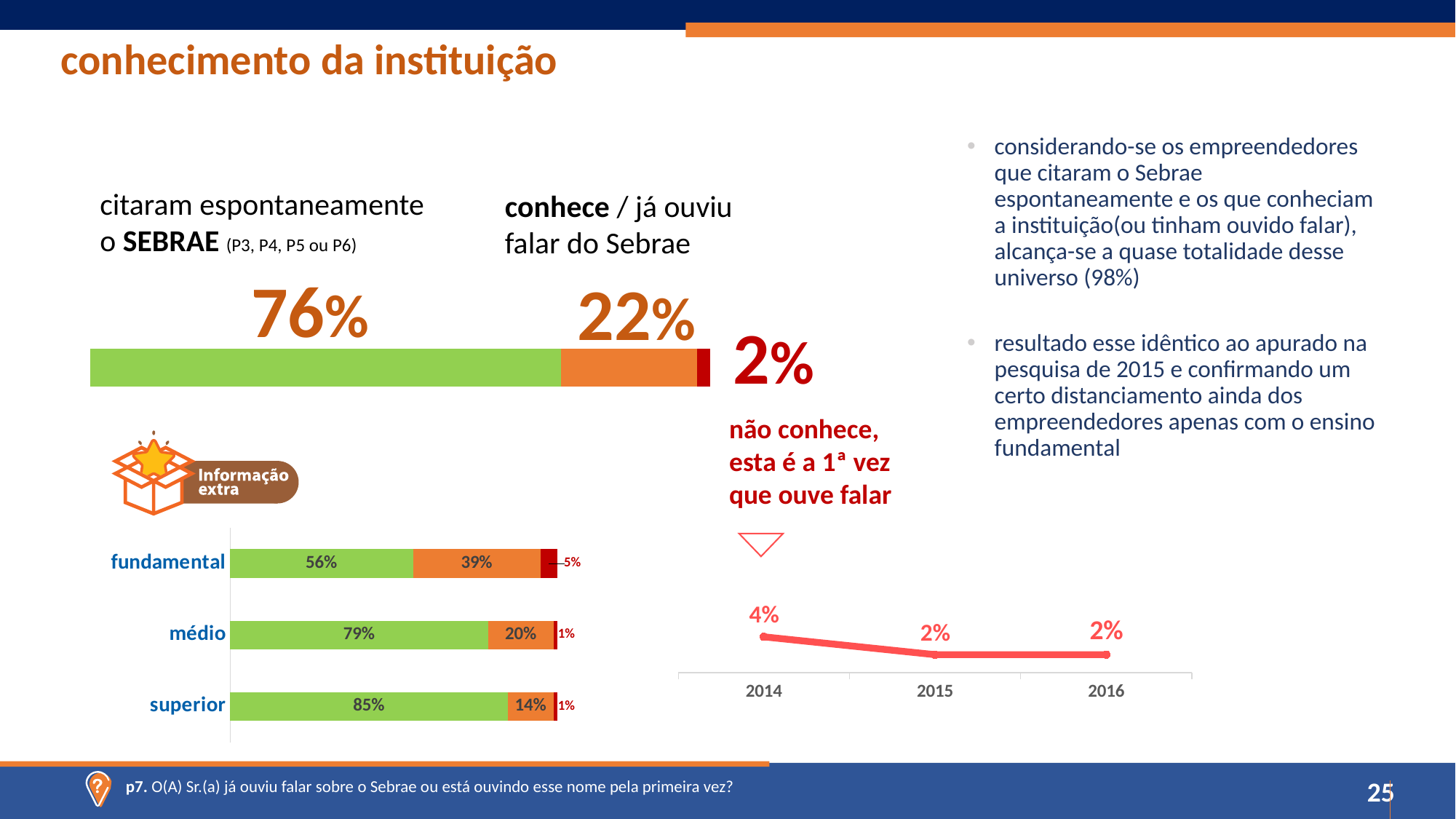

conhecimento da instituição
considerando-se os empreendedores que citaram o Sebrae espontaneamente e os que conheciam a instituição(ou tinham ouvido falar), alcança-se a quase totalidade desse universo (98%)
citaram espontaneamente o SEBRAE (P3, P4, P5 ou P6)
conhece / já ouviu falar do Sebrae
76%
22%
2%

### Chart

| Category | Série 1 | Série 2 | Série 3 |
|---|---|---|---|
| Categoria 1 | 76.0 | 22.0 | 2.0 |
resultado esse idêntico ao apurado na pesquisa de 2015 e confirmando um certo distanciamento ainda dos empreendedores apenas com o ensino fundamental
não conhece, esta é a 1ª vez que ouve falar

### Chart

| Category | n conhece |
|---|---|
| 2014 | 0.04 |
| 2015 | 0.02 |
| 2016 | 0.02 |

### Chart

| Category | Série 1 | Série 2 | Série 3 |
|---|---|---|---|
| superior | 0.85 | 0.14 | 0.01 |
| médio | 0.79 | 0.2 | 0.01 |
| fundamental | 0.56 | 0.39 | 0.05 |
p7. O(A) Sr.(a) já ouviu falar sobre o Sebrae ou está ouvindo esse nome pela primeira vez?